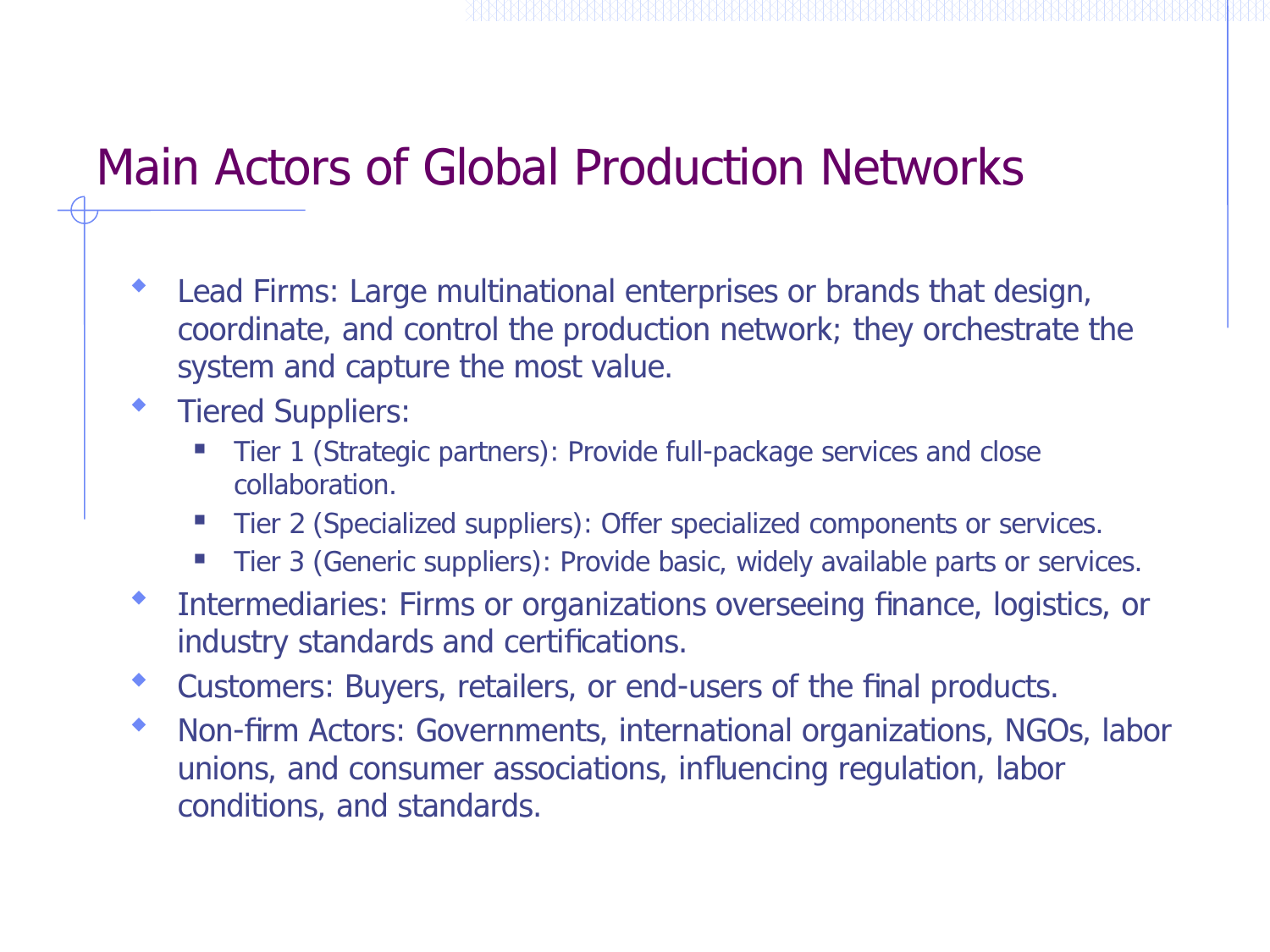

# Main Actors of Global Production Networks
Lead Firms: Large multinational enterprises or brands that design, coordinate, and control the production network; they orchestrate the system and capture the most value.
Tiered Suppliers:
Tier 1 (Strategic partners): Provide full-package services and close collaboration.
Tier 2 (Specialized suppliers): Offer specialized components or services.
Tier 3 (Generic suppliers): Provide basic, widely available parts or services.
Intermediaries: Firms or organizations overseeing finance, logistics, or industry standards and certifications.
Customers: Buyers, retailers, or end-users of the final products.
Non-firm Actors: Governments, international organizations, NGOs, labor unions, and consumer associations, influencing regulation, labor conditions, and standards.